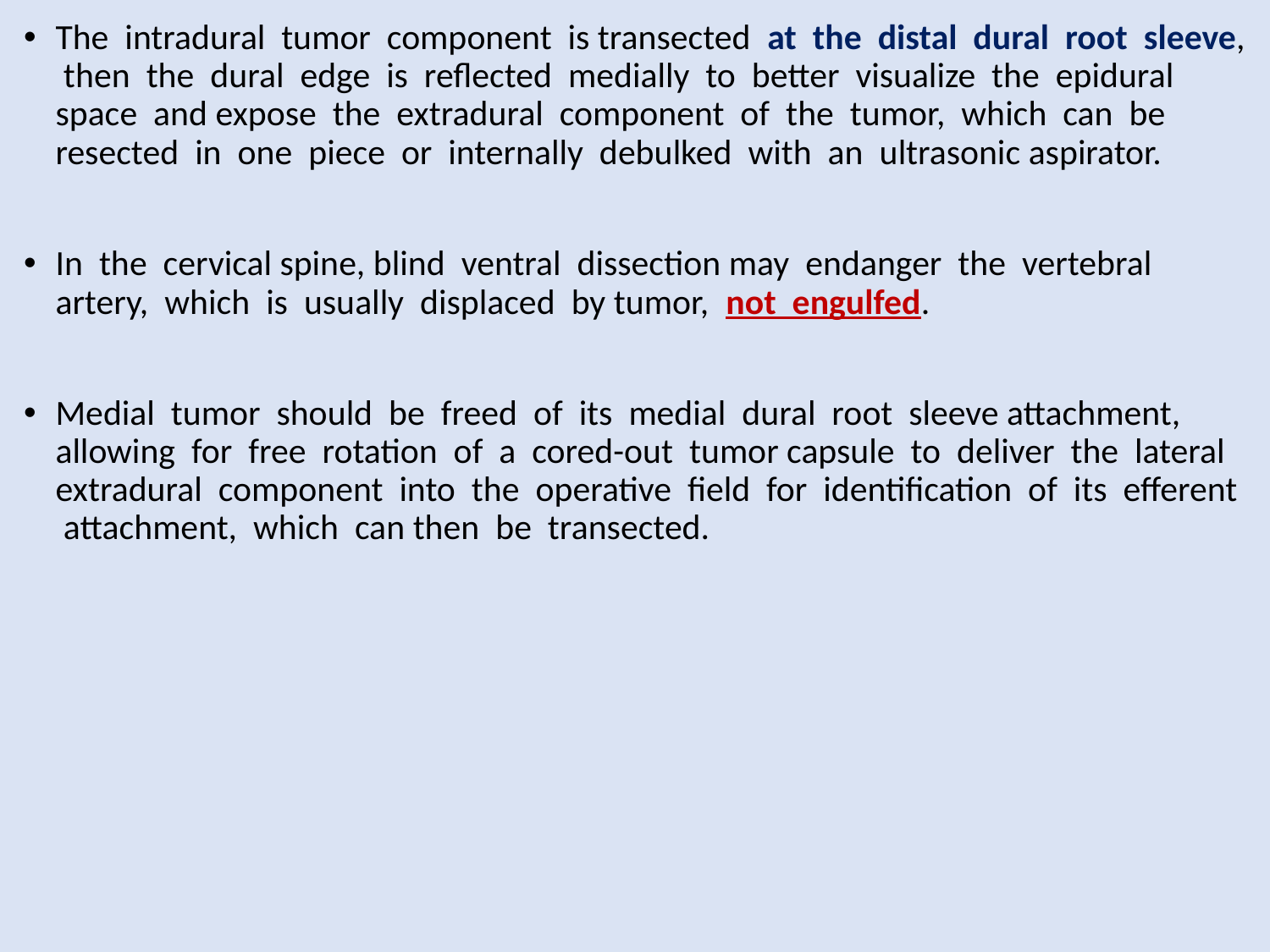

The  intradural  tumor  component  is transected  at  the  distal  dural  root  sleeve,  then  the  dural  edge  is  reflected  medially  to  better  visualize  the  epidural  space  and expose  the  extradural  component  of  the  tumor,  which  can  be resected  in  one  piece  or  internally  debulked  with  an  ultrasonic aspirator.

In  the  cervical spine, blind  ventral  dissection may  endanger  the  vertebral  artery,  which  is  usually  displaced  by tumor,  not  engulfed.

Medial  tumor  should  be  freed  of  its  medial  dural  root  sleeve attachment,  allowing  for  free  rotation  of  a  cored-out  tumor capsule  to  deliver  the  lateral  extradural  component  into  the  operative  field  for  identification  of  its  efferent  attachment,  which  can then  be  transected.